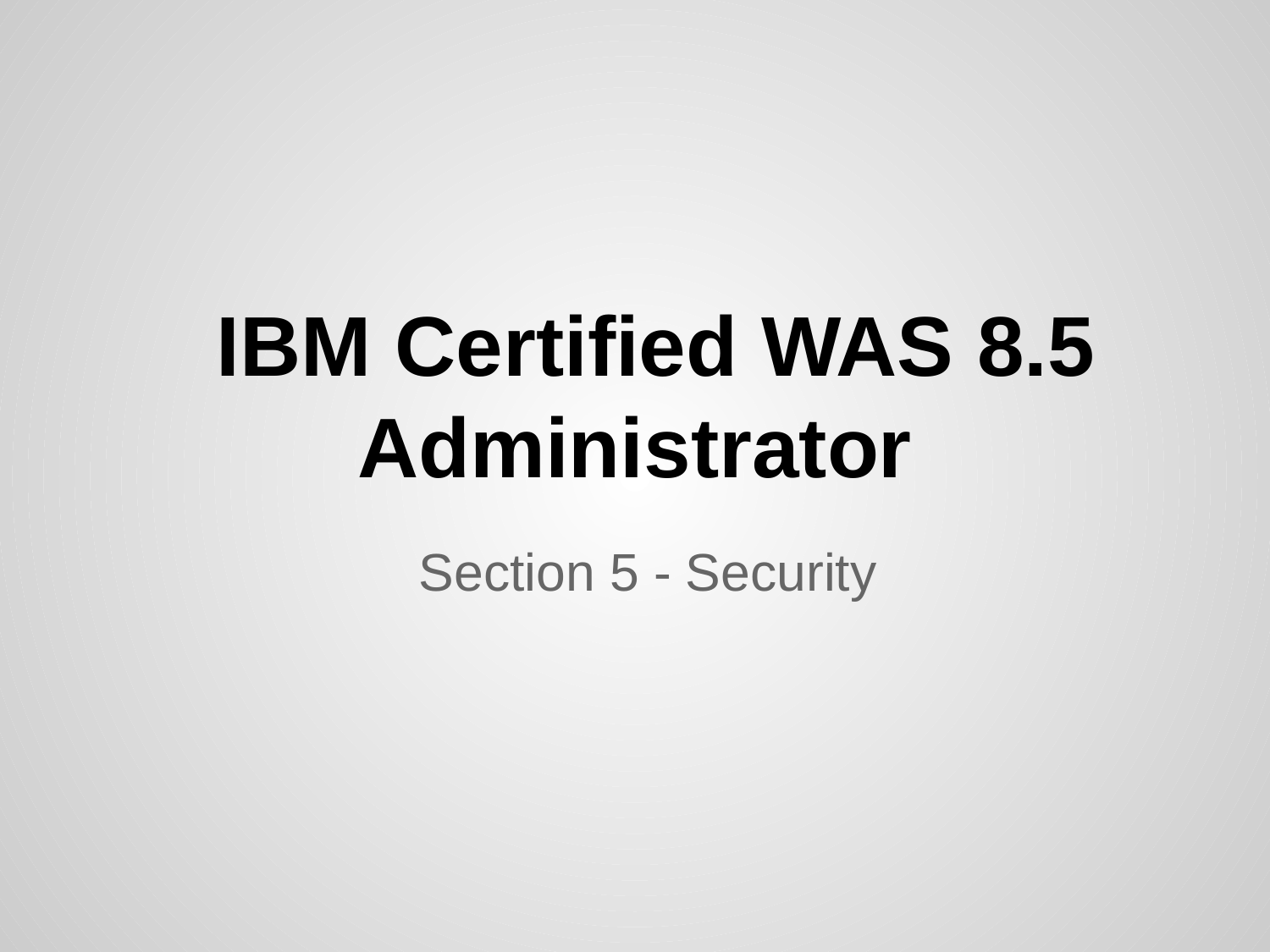

# IBM Certified WAS 8.5 Administrator
Section 5 - Security